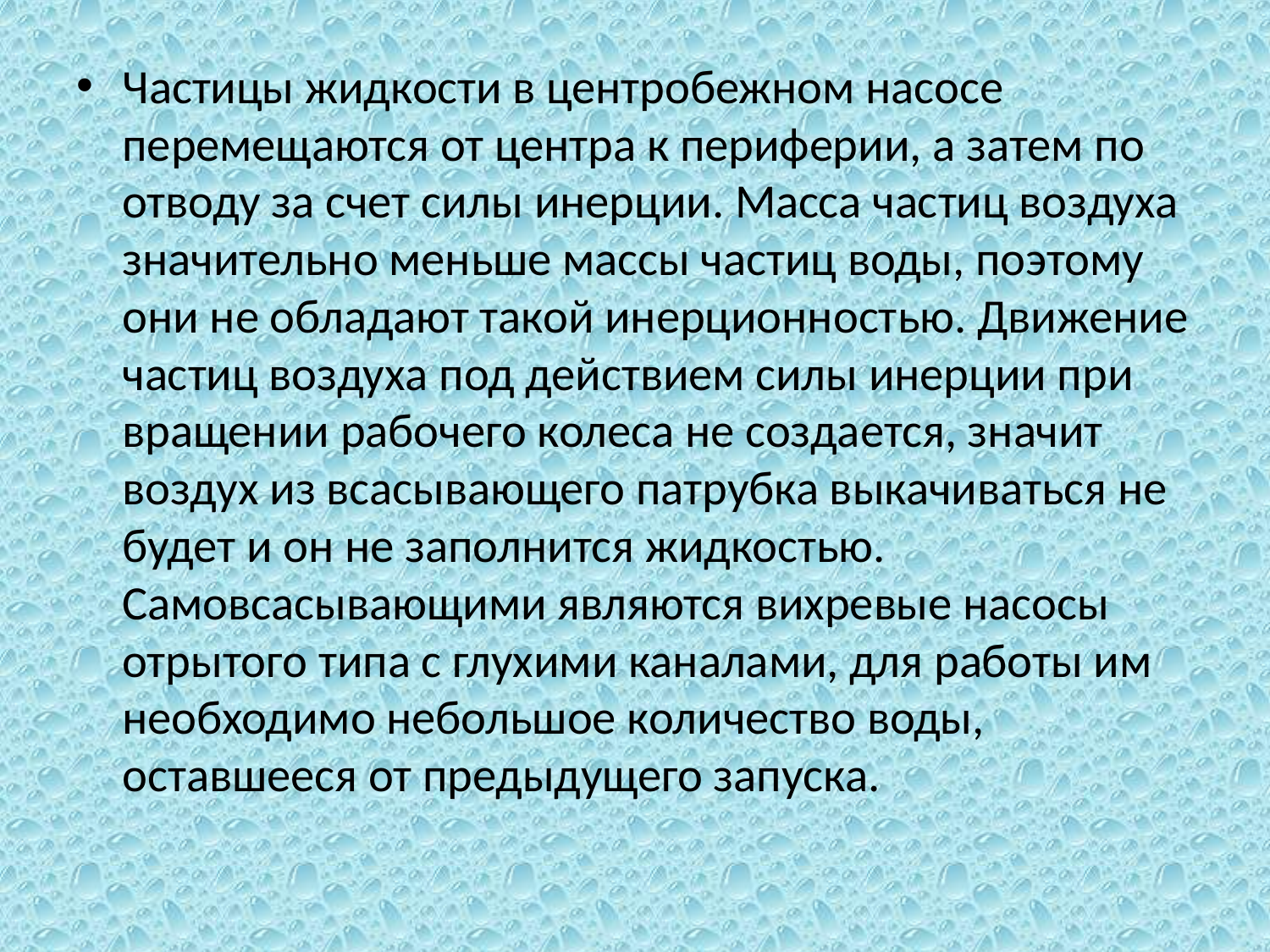

Частицы жидкости в центробежном насосе перемещаются от центра к периферии, а затем по отводу за счет силы инерции. Масса частиц воздуха значительно меньше массы частиц воды, поэтому они не обладают такой инерционностью. Движение частиц воздуха под действием силы инерции при вращении рабочего колеса не создается, значит воздух из всасывающего патрубка выкачиваться не будет и он не заполнится жидкостью. Самовсасывающими являются вихревые насосы отрытого типа с глухими каналами, для работы им необходимо небольшое количество воды, оставшееся от предыдущего запуска.